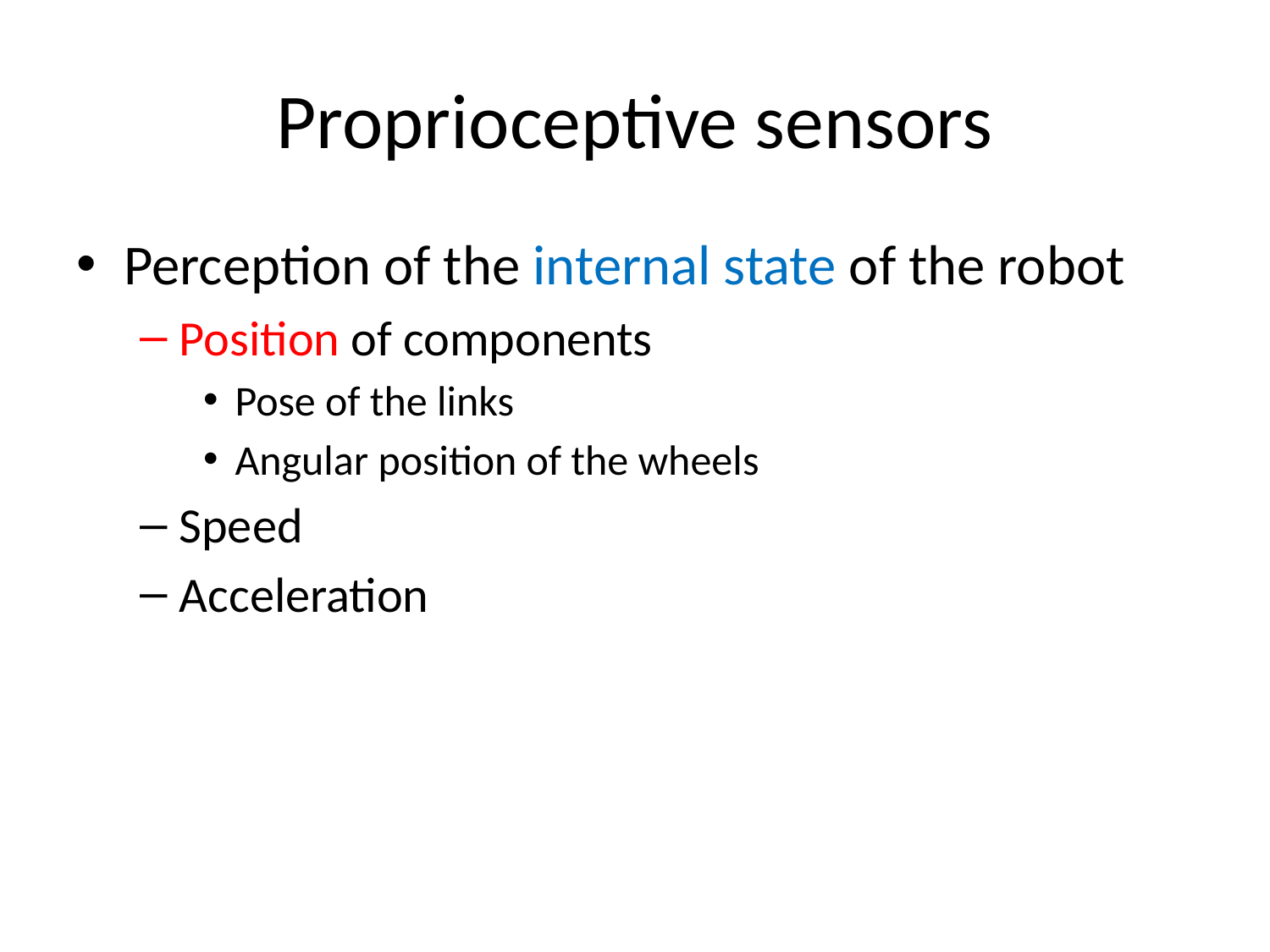

# Proprioceptive sensors
Perception of the internal state of the robot
Position of components
Pose of the links
Angular position of the wheels
Speed
Acceleration